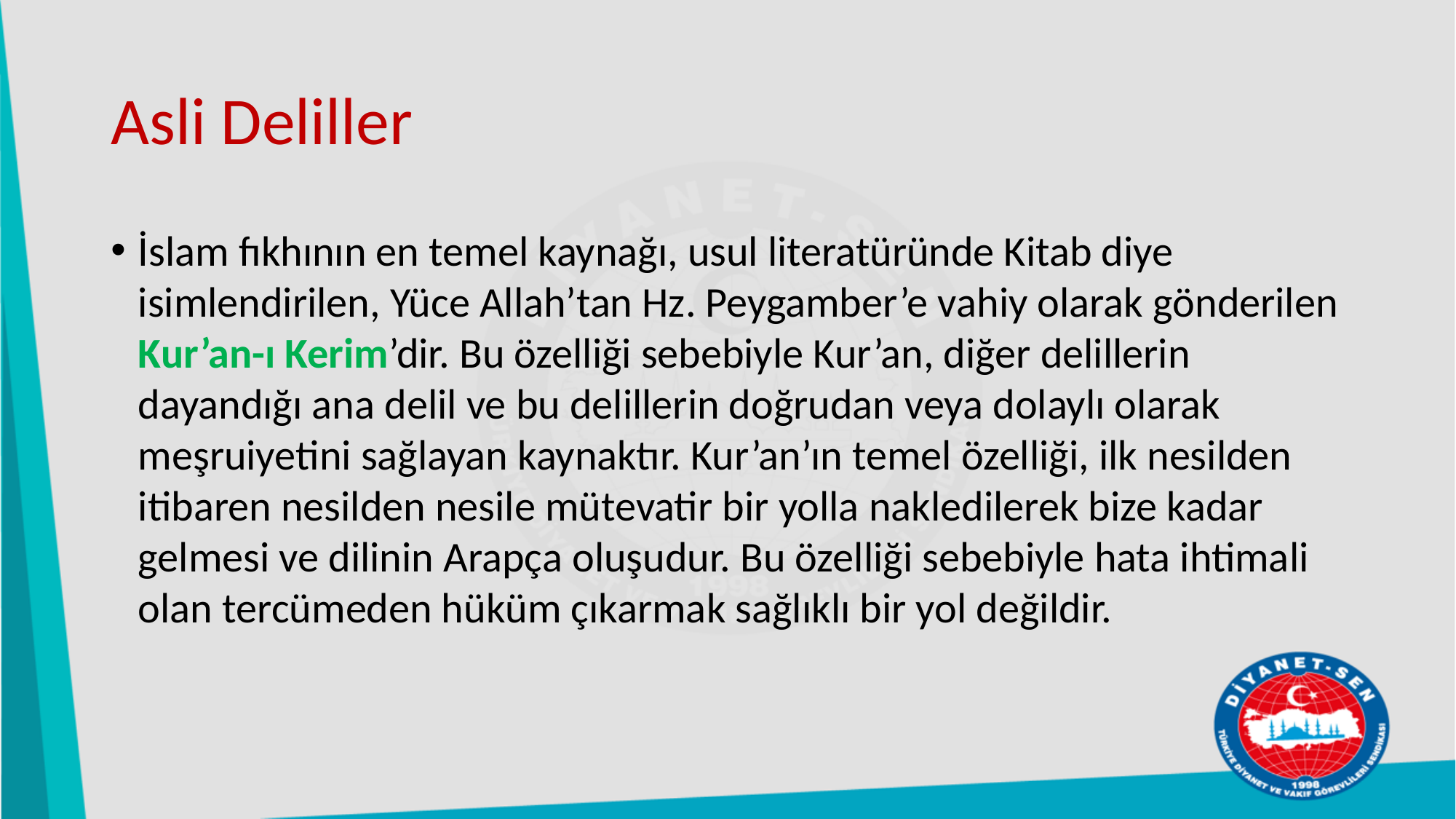

# Asli Deliller
İslam fıkhının en temel kaynağı, usul literatüründe Kitab diye isimlendirilen, Yüce Allah’tan Hz. Peygamber’e vahiy olarak gönderilen Kur’an-ı Kerim’dir. Bu özelliği sebebiyle Kur’an, diğer delillerin dayandığı ana delil ve bu delillerin doğrudan veya dolaylı olarak meşruiyetini sağlayan kaynaktır. Kur’an’ın temel özelliği, ilk nesilden itibaren nesilden nesile mütevatir bir yolla nakledilerek bize kadar gelmesi ve dilinin Arapça oluşudur. Bu özelliği sebebiyle hata ihtimali olan tercümeden hüküm çıkarmak sağlıklı bir yol değildir.